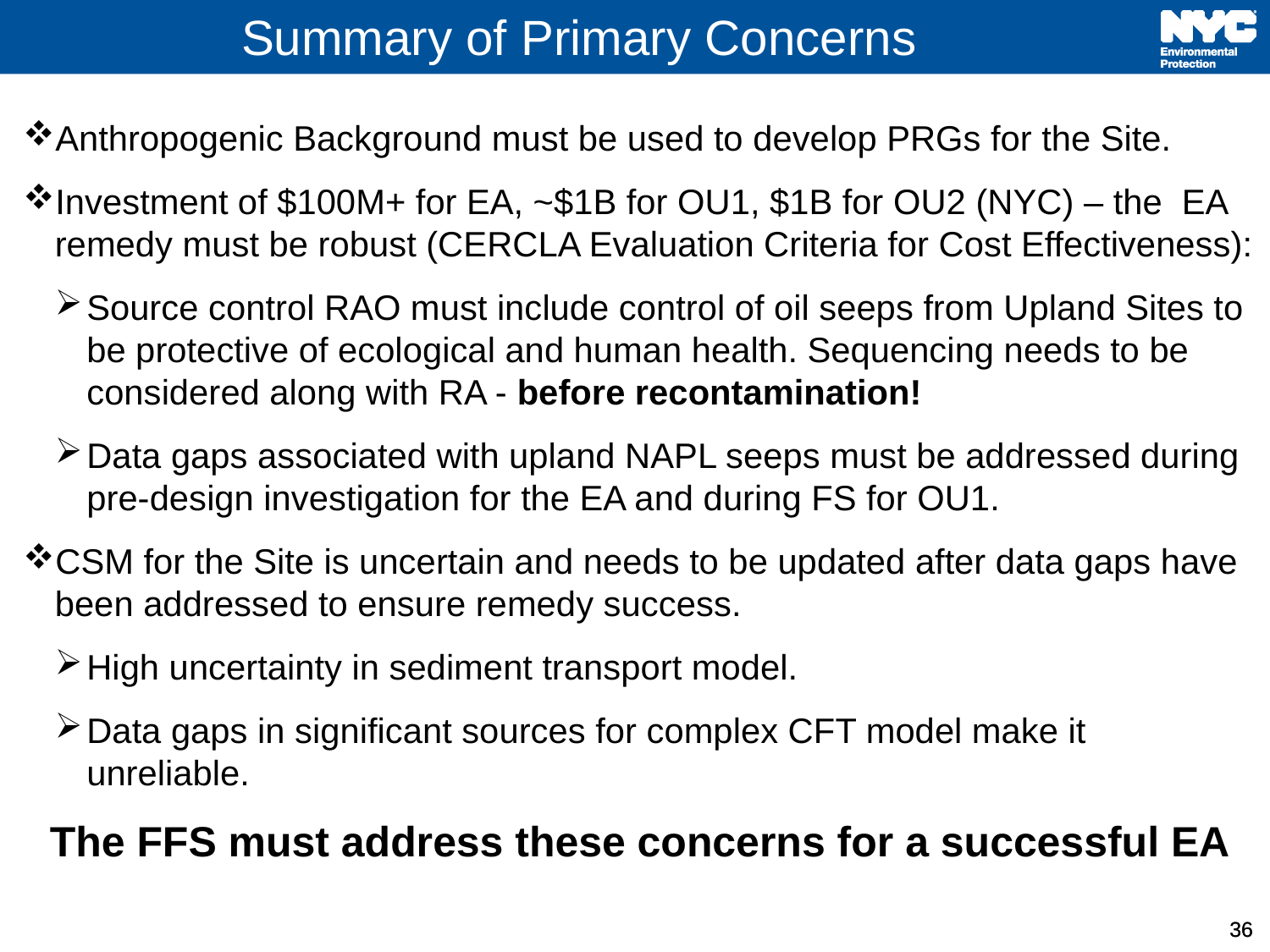

# Summary of Primary Concerns

Anthropogenic Background must be used to develop PRGs for the Site.
Investment of $100M+ for EA, ~$1B for OU1, $1B for OU2 (NYC) – the  EA remedy must be robust (CERCLA Evaluation Criteria for Cost Effectiveness):
Source control RAO must include control of oil seeps from Upland Sites to be protective of ecological and human health. Sequencing needs to be considered along with RA - before recontamination!
Data gaps associated with upland NAPL seeps must be addressed during pre-design investigation for the EA and during FS for OU1.
CSM for the Site is uncertain and needs to be updated after data gaps have been addressed to ensure remedy success.
High uncertainty in sediment transport model.
Data gaps in significant sources for complex CFT model make it unreliable.
The FFS must address these concerns for a successful EA

36